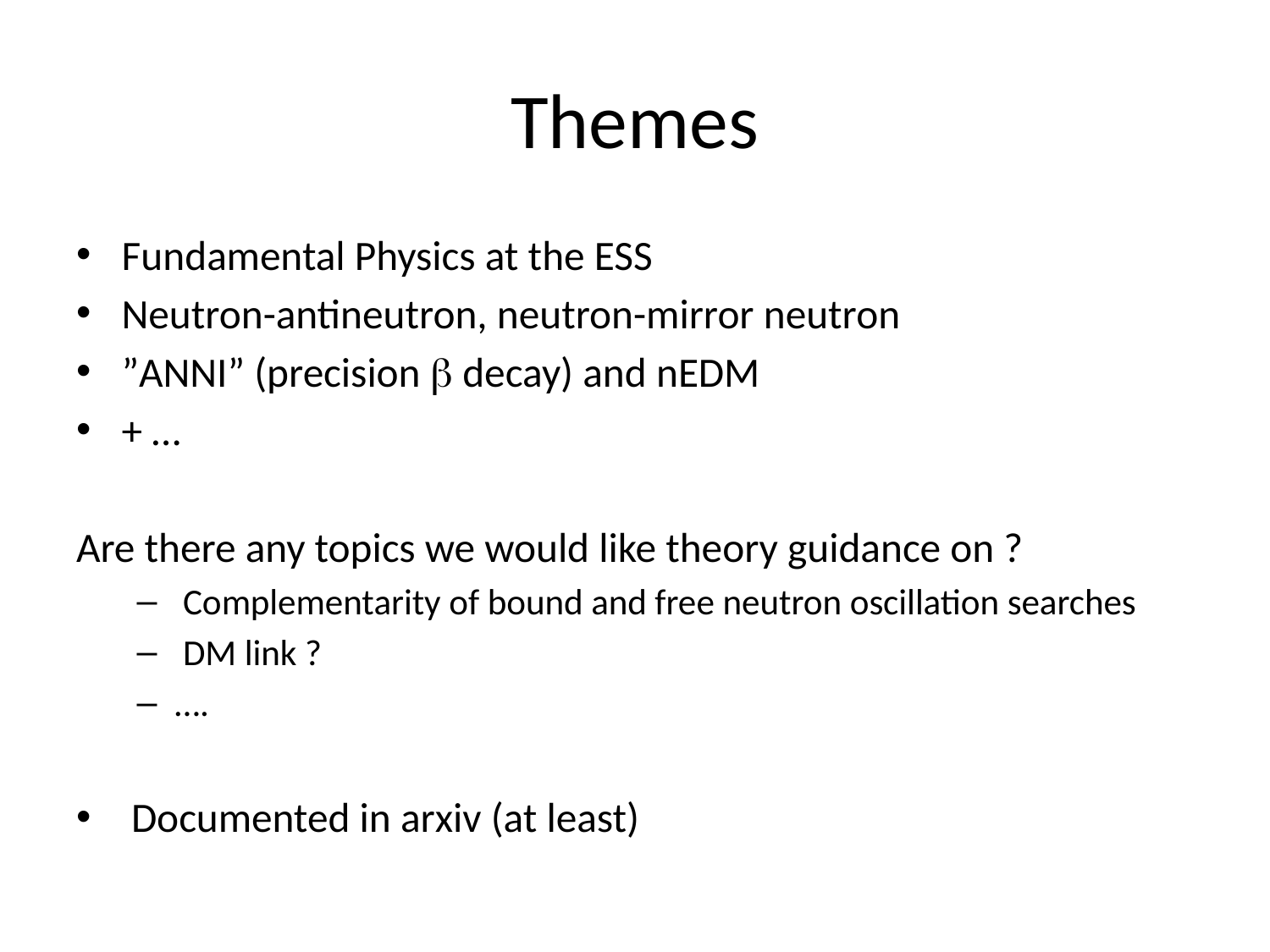

# Themes
Fundamental Physics at the ESS
Neutron-antineutron, neutron-mirror neutron
”ANNI” (precision β decay) and nEDM
+ …

Are there any topics we would like theory guidance on ?
 Complementarity of bound and free neutron oscillation searches
 DM link ?
….

 Documented in arxiv (at least)